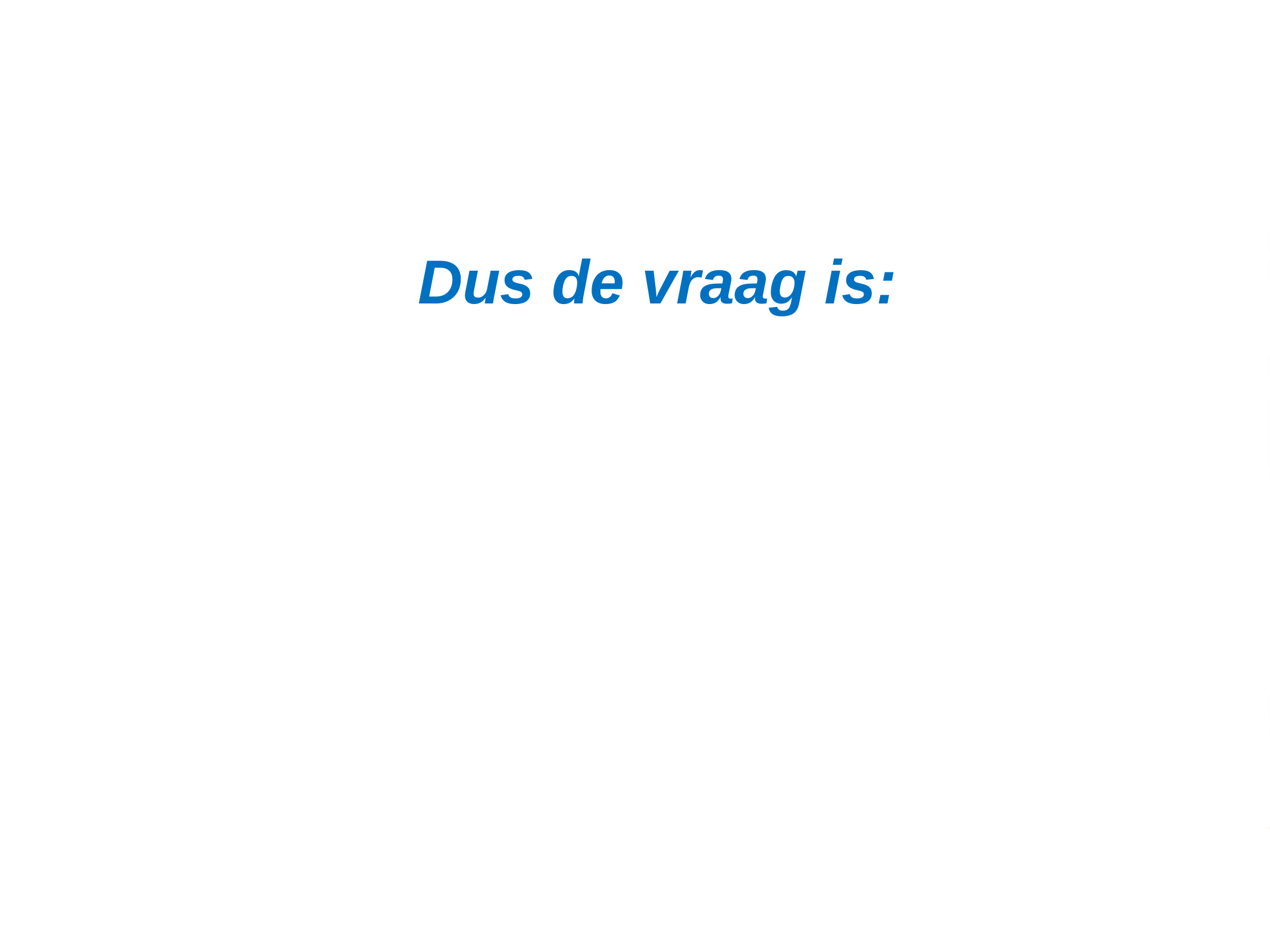

# Dus de vraag is: Bedient het huidige vervoersysteem iedereen adequaat?